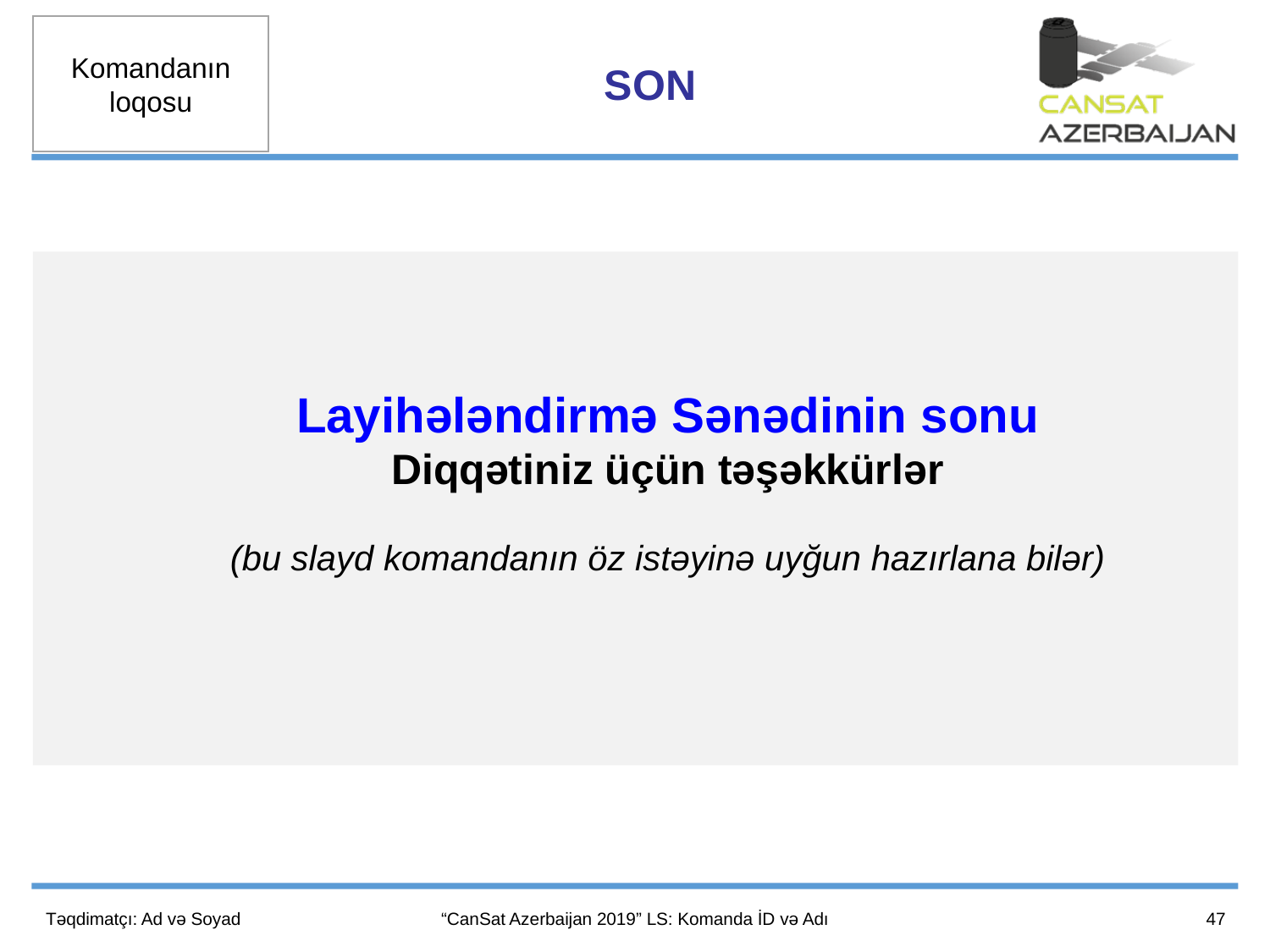

SON

Layihələndirmə Sənədinin sonu
Diqqətiniz üçün təşəkkürlər

(bu slayd komandanın öz istəyinə uyğun hazırlana bilər)

47
Təqdimatçı: Ad və Soyad
“CanSat Azerbaijan 2019” LS: Komanda İD və Adı